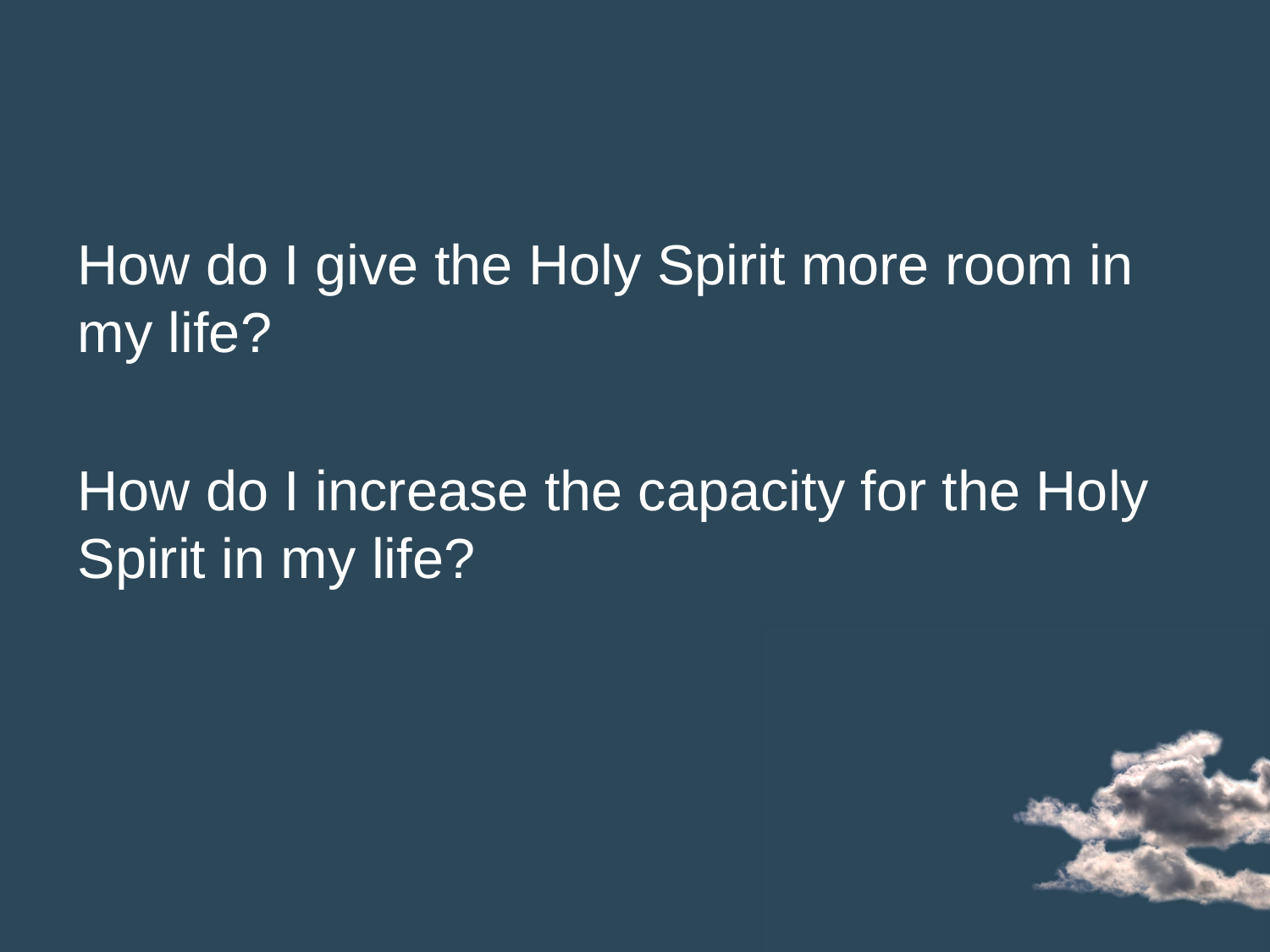

#
How do I give the Holy Spirit more room in my life?

How do I increase the capacity for the Holy Spirit in my life?